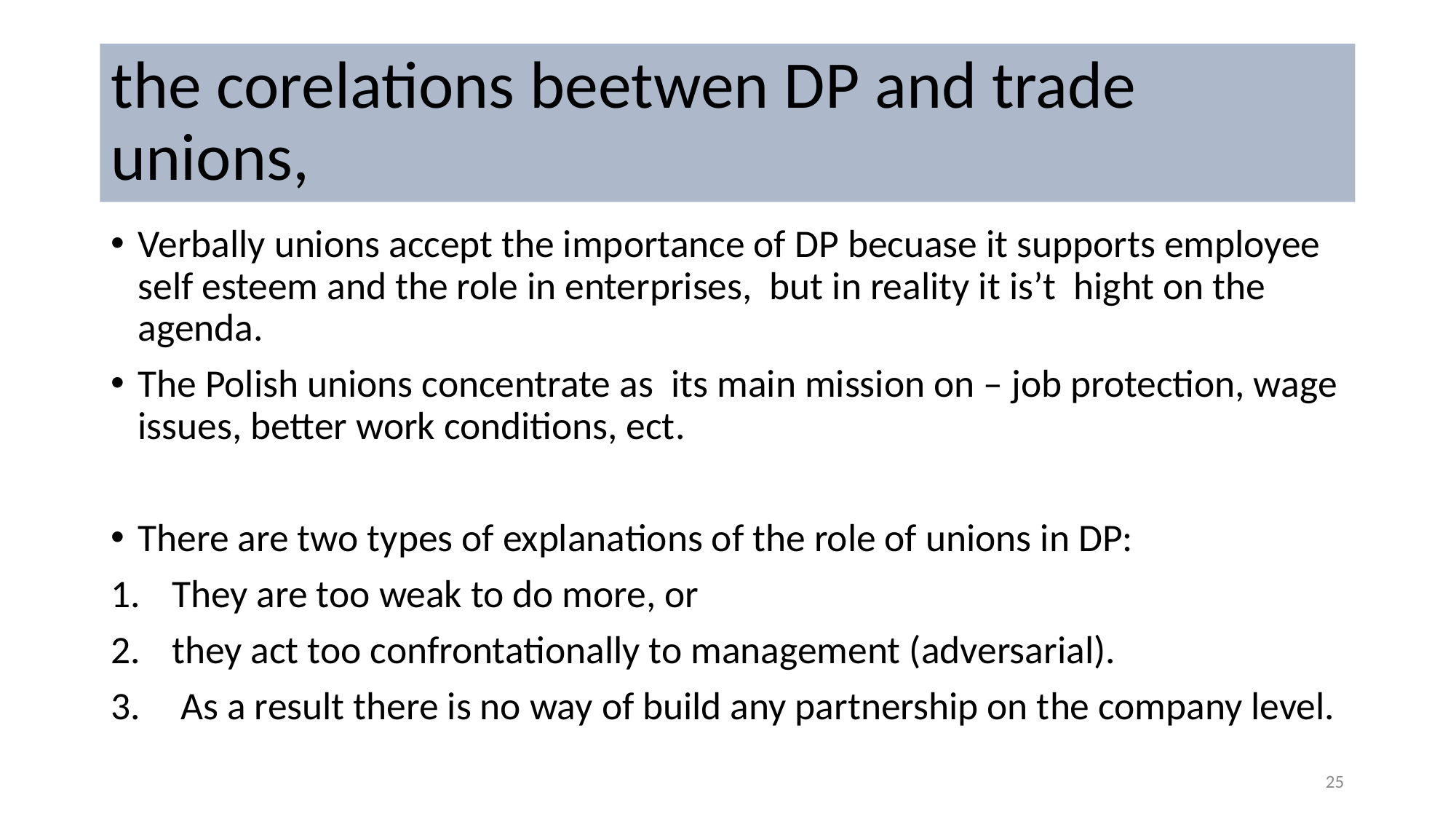

# the corelations beetwen DP and trade unions,
Verbally unions accept the importance of DP becuase it supports employee self esteem and the role in enterprises,  but in reality it is’t  hight on the agenda.
The Polish unions concentrate as  its main mission on – job protection, wage issues, better work conditions, ect.

There are two types of explanations of the role of unions in DP:
They are too weak to do more, or
they act too confrontationally to management (adversarial).
 As a result there is no way of build any partnership on the company level.

25